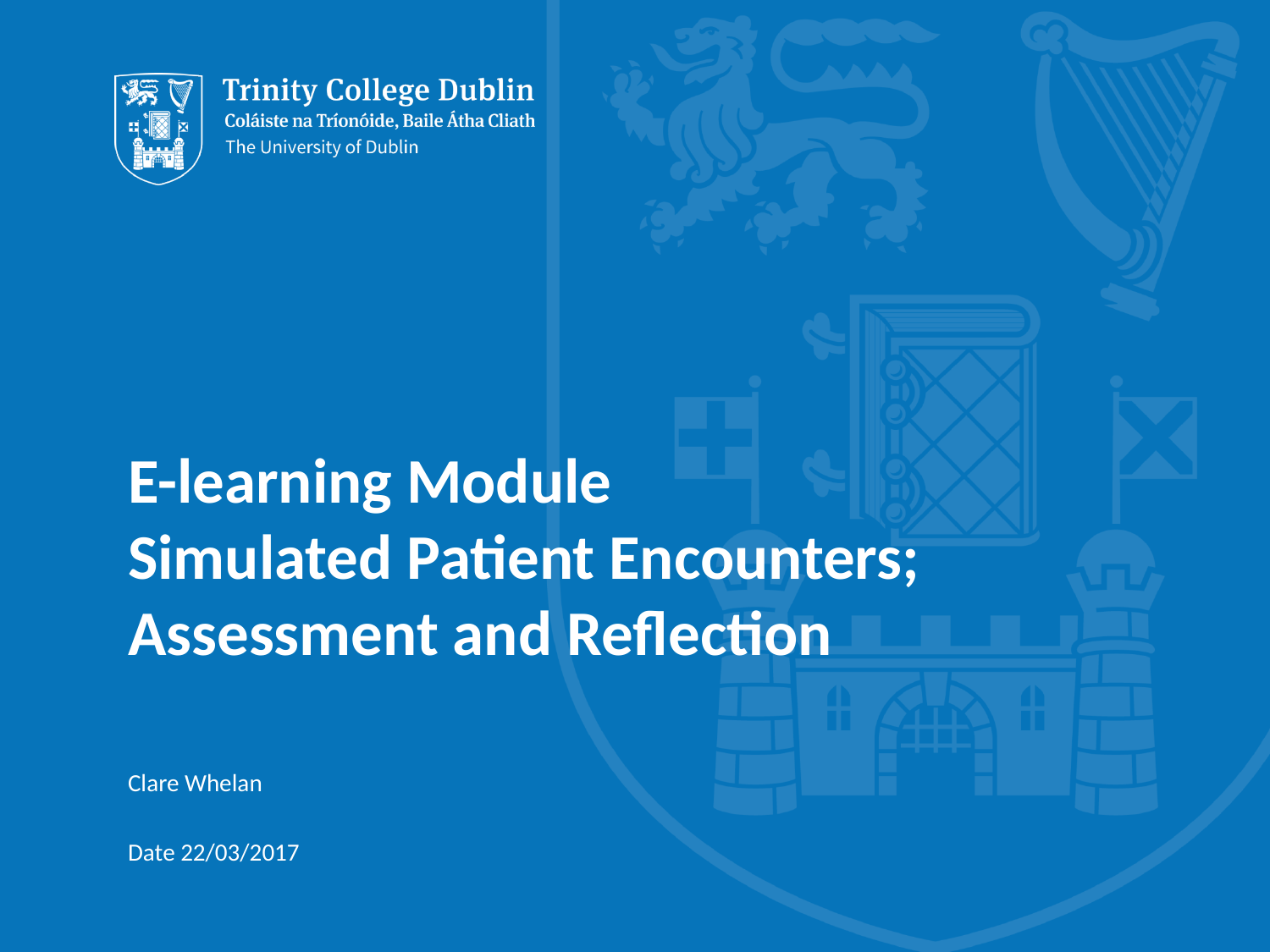

# E-learning Module Simulated Patient Encounters; Assessment and Reflection
Clare Whelan

Date 22/03/2017